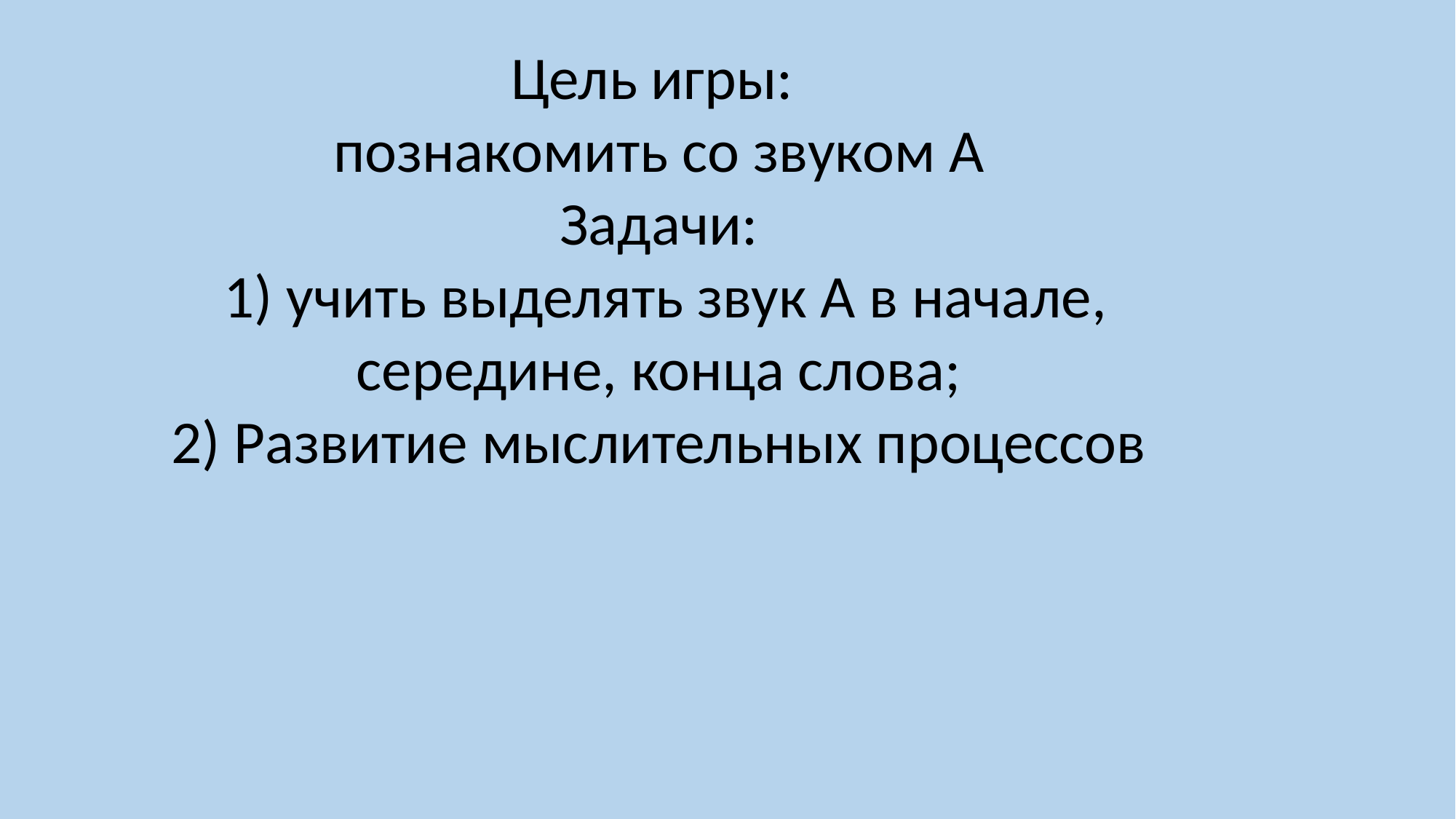

Цель игры:
познакомить со звуком А
Задачи:
 1) учить выделять звук А в начале, середине, конца слова;
2) Развитие мыслительных процессов